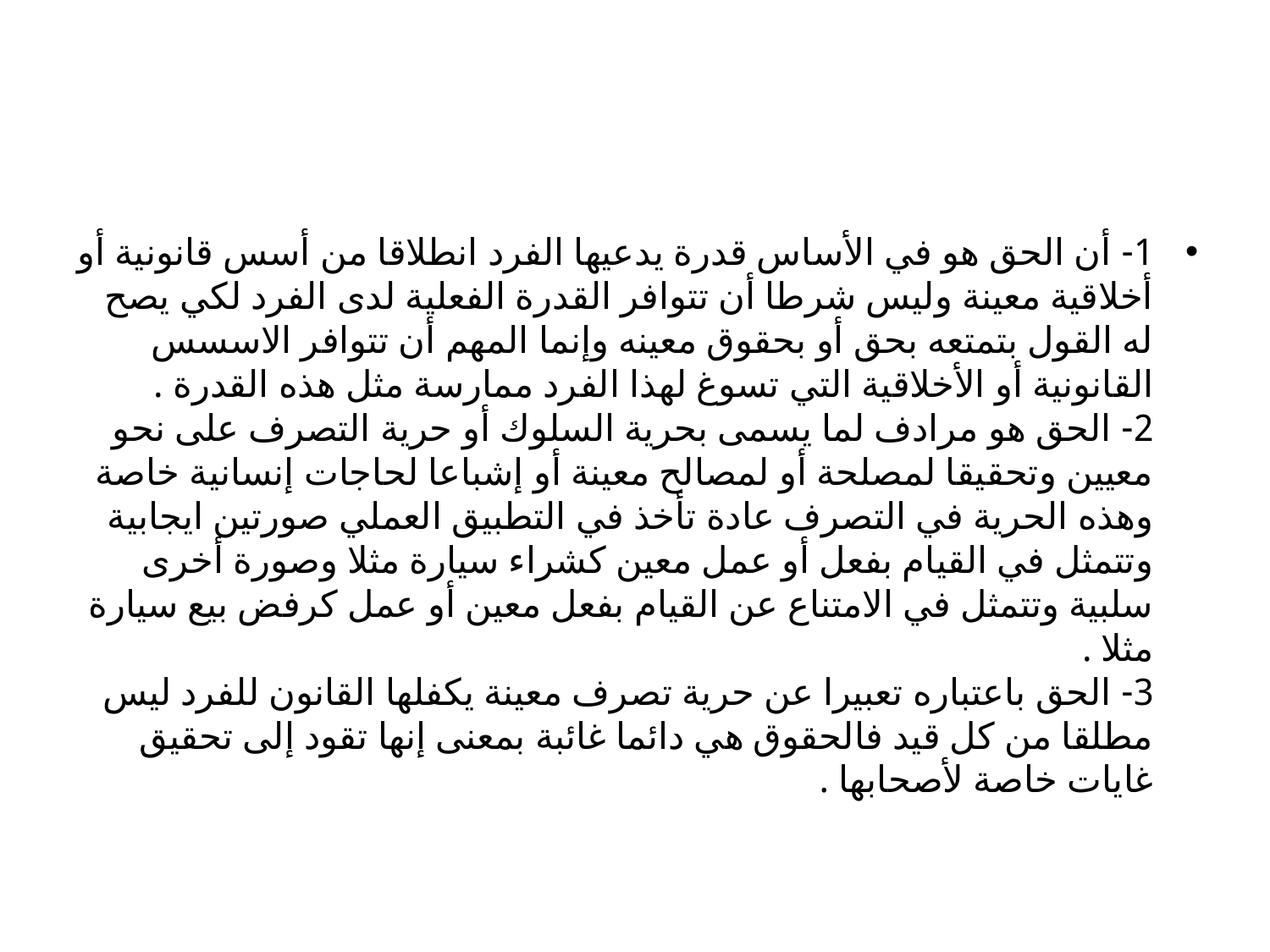

#
1- أن الحق هو في الأساس قدرة يدعيها الفرد انطلاقا من أسس قانونية أو أخلاقية معينة وليس شرطا أن تتوافر القدرة الفعلية لدى الفرد لكي يصح له القول بتمتعه بحق أو بحقوق معينه وإنما المهم أن تتوافر الاسسس القانونية أو الأخلاقية التي تسوغ لهذا الفرد ممارسة مثل هذه القدرة .
2- الحق هو مرادف لما يسمى بحرية السلوك أو حرية التصرف على نحو معيين وتحقيقا لمصلحة أو لمصالح معينة أو إشباعا لحاجات إنسانية خاصة وهذه الحرية في التصرف عادة تأخذ في التطبيق العملي صورتين ايجابية وتتمثل في القيام بفعل أو عمل معين كشراء سيارة مثلا وصورة أخرى سلبية وتتمثل في الامتناع عن القيام بفعل معين أو عمل كرفض بيع سيارة مثلا . 
3- الحق باعتباره تعبيرا عن حرية تصرف معينة يكفلها القانون للفرد ليس مطلقا من كل قيد فالحقوق هي دائما غائبة بمعنى إنها تقود إلى تحقيق غايات خاصة لأصحابها .